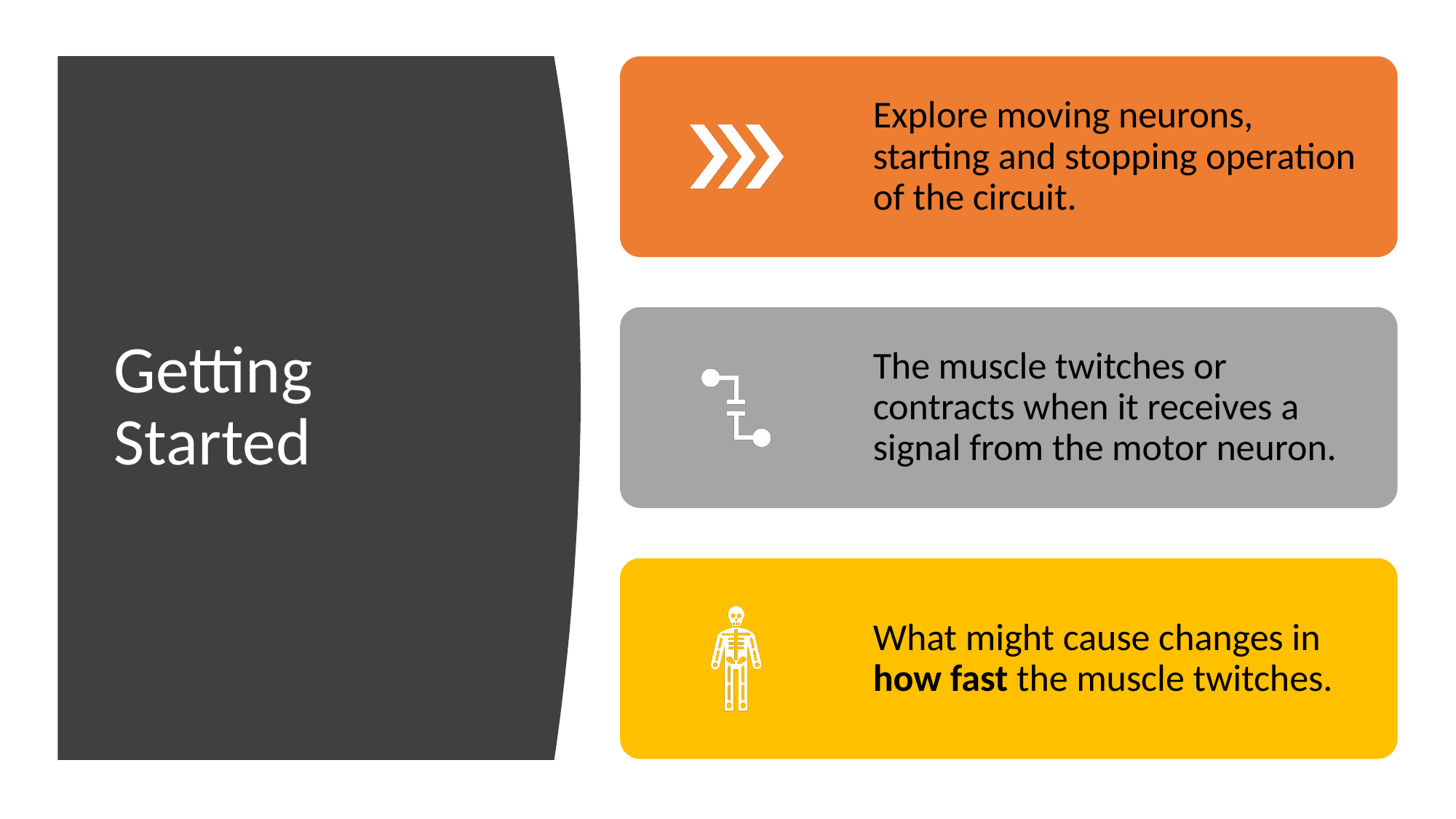

Explore moving neurons, starting and stopping operation of the circuit.
The muscle twitches or contracts when it receives a signal from the motor neuron.
What might cause changes in how fast the muscle twitches.

# Getting Started